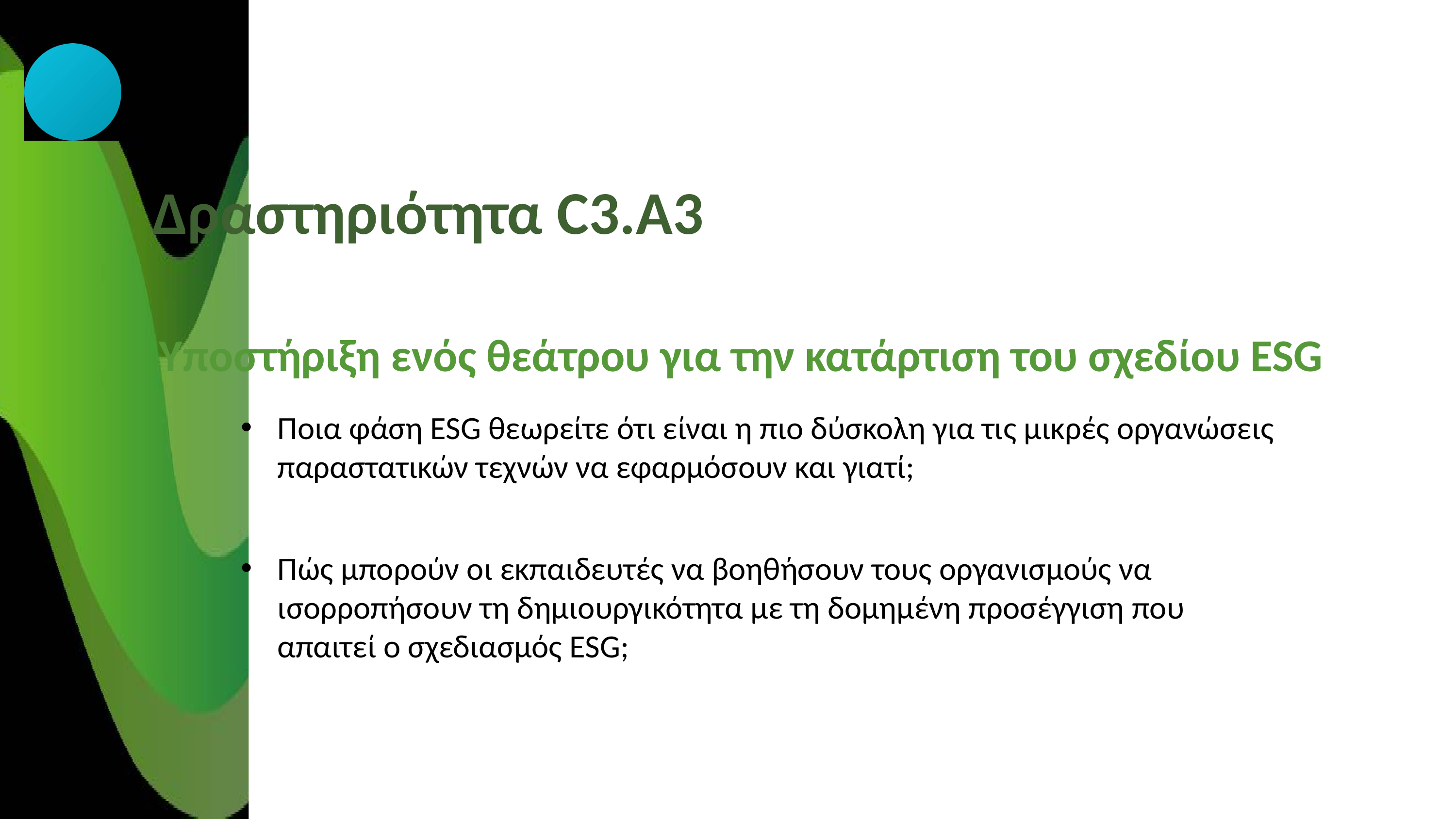

Δραστηριότητα C3.A3

Υποστήριξη ενός θεάτρου για την κατάρτιση του σχεδίου ESG
Ποια φάση ESG θεωρείτε ότι είναι η πιο δύσκολη για τις μικρές οργανώσεις παραστατικών τεχνών να εφαρμόσουν και γιατί;

Πώς μπορούν οι εκπαιδευτές να βοηθήσουν τους οργανισμούς να ισορροπήσουν τη δημιουργικότητα με τη δομημένη προσέγγιση που απαιτεί ο σχεδιασμός ESG;